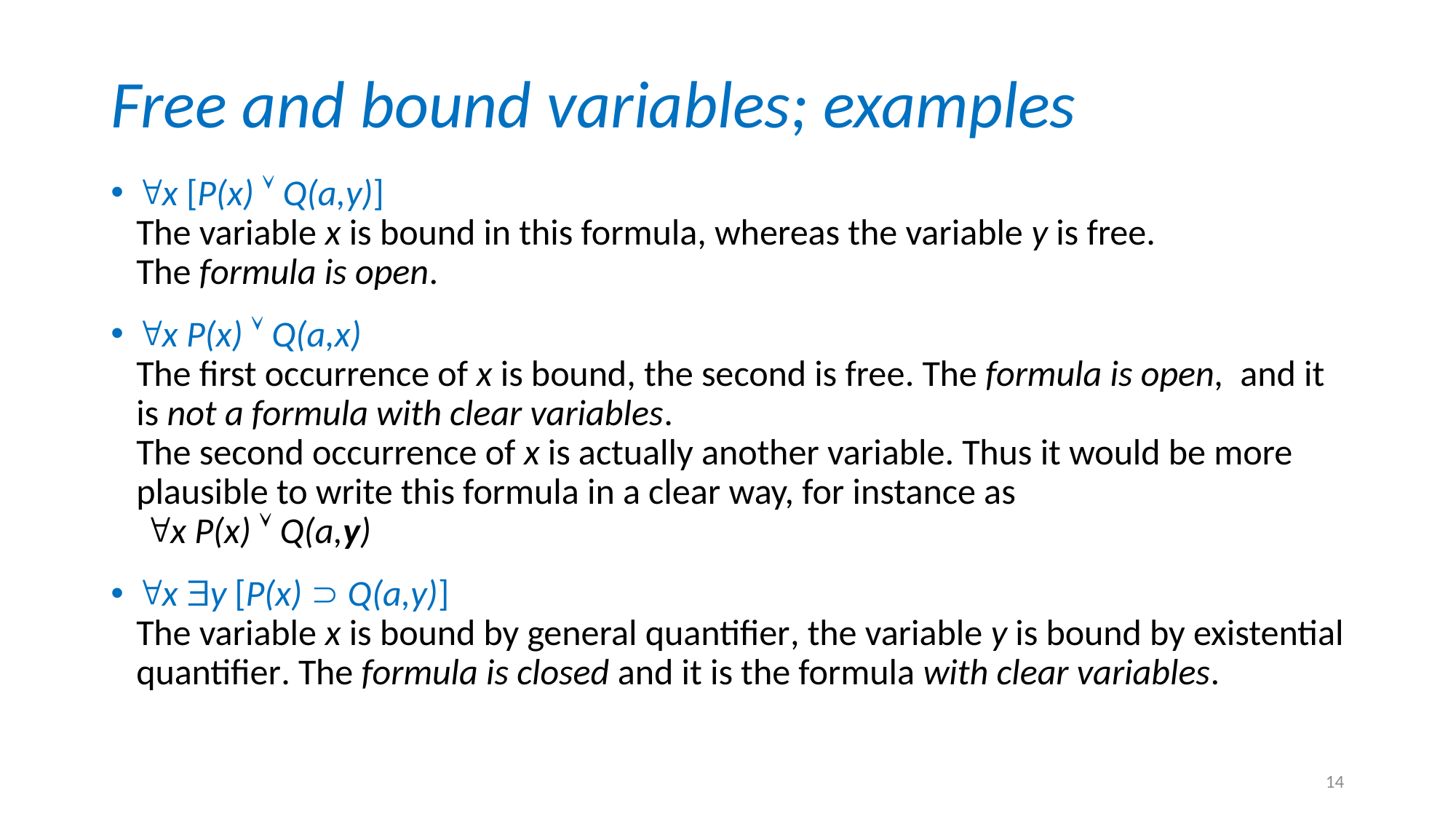

# Free and bound variables; examples
∀x [P(x) ∨ Q(a,y)]
The variable x is bound in this formula, whereas the variable y is free.
The formula is open.
∀x P(x) ∨ Q(a,x)
The first occurrence of x is bound, the second is free. The formula is open,  and it is not a formula with clear variables.
The second occurrence of x is actually another variable. Thus it would be more plausible to write this formula in a clear way, for instance as
 ∀x P(x) ∨ Q(a,y)
∀x ∃y [P(x) ⊃ Q(a,y)]
The variable x is bound by general quantifier, the variable y is bound by existential quantifier. The formula is closed and it is the formula with clear variables.

14